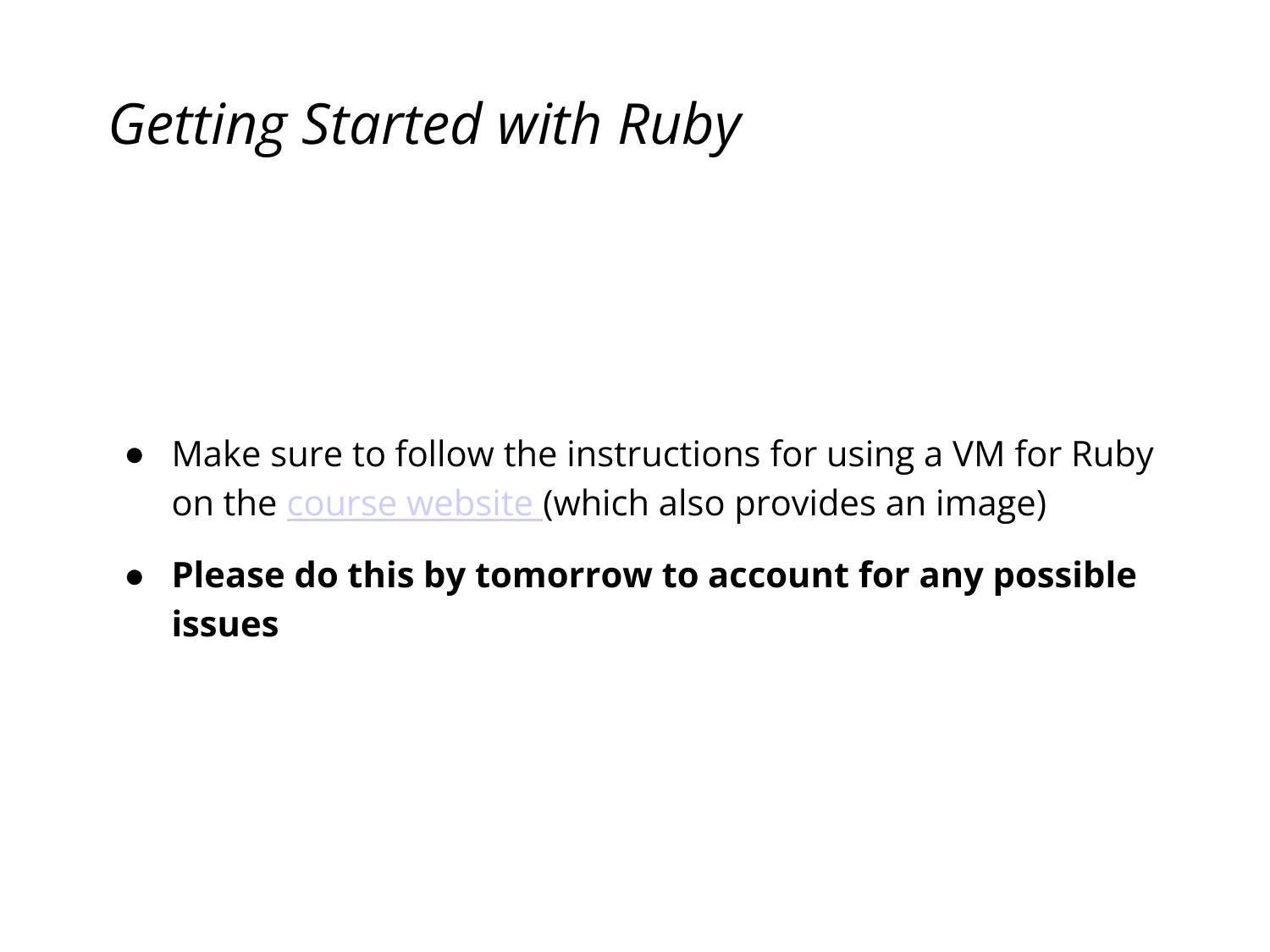

# Getting Started with Ruby
Make sure to follow the instructions for using a VM for Ruby on the course website (which also provides an image)
Please do this by tomorrow to account for any possible issues